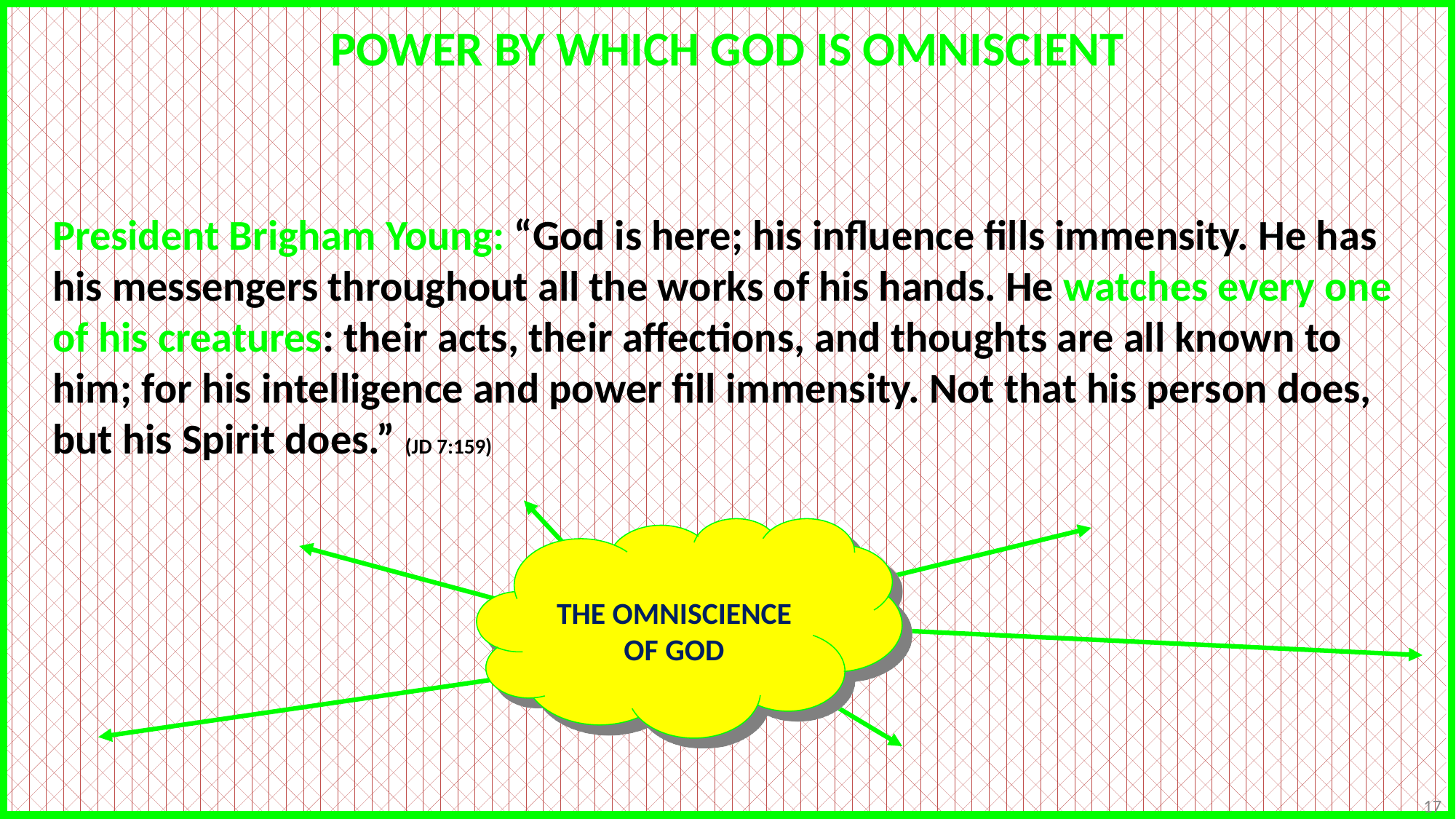

THE OMNISCIENCE OF GOD

POWER BY WHICH GOD IS OMNISCIENT
President Brigham Young: “God is here; his influence fills immensity. He has his messengers throughout all the works of his hands. He watches every one of his creatures: their acts, their affections, and thoughts are all known to him; for his intelligence and power fill immensity. Not that his person does, but his Spirit does.” (JD 7:159)
17
©ChristianEternalism.org